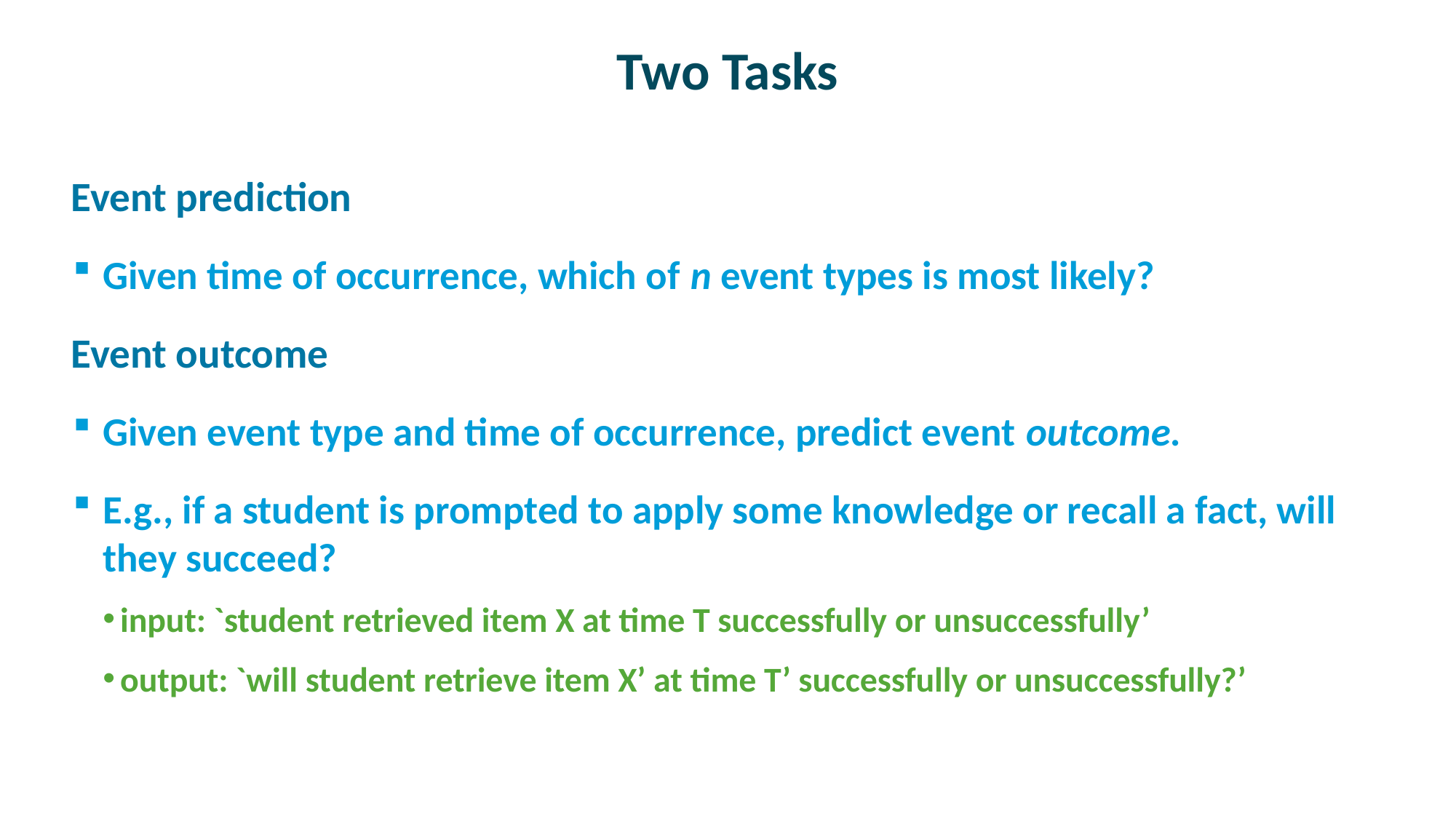

# Two Tasks
Event prediction
Given time of occurrence, which of n event types is most likely?
Event outcome
Given event type and time of occurrence, predict event outcome.
E.g., if a student is prompted to apply some knowledge or recall a fact, will they succeed?
input: `student retrieved item X at time T successfully or unsuccessfully’
output: `will student retrieve item X’ at time T’ successfully or unsuccessfully?’